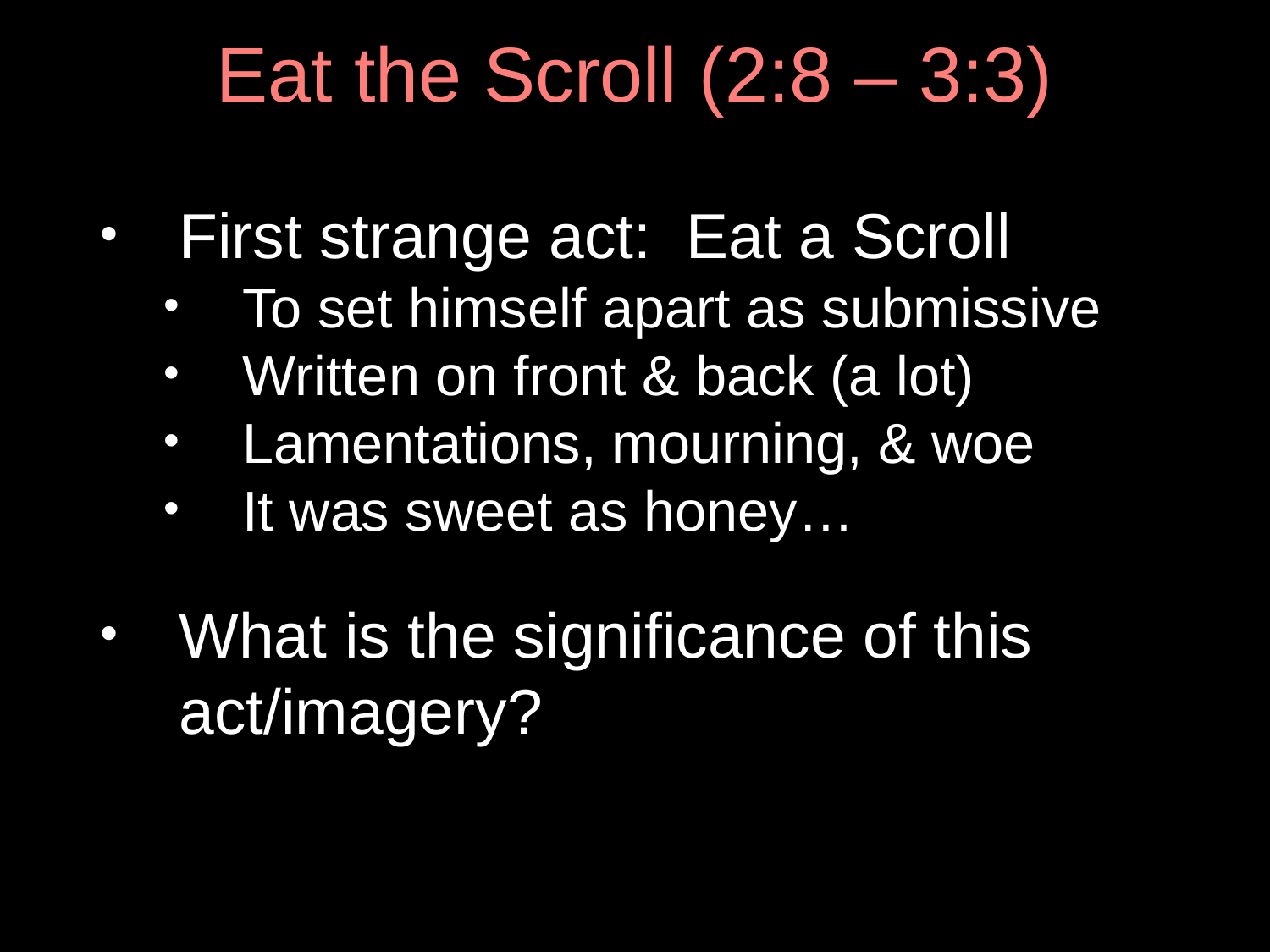

# Eat the Scroll (2:8 – 3:3)
First strange act:  Eat a Scroll
To set himself apart as submissive
Written on front & back (a lot)
Lamentations, mourning, & woe
It was sweet as honey…
What is the significance of this act/imagery?